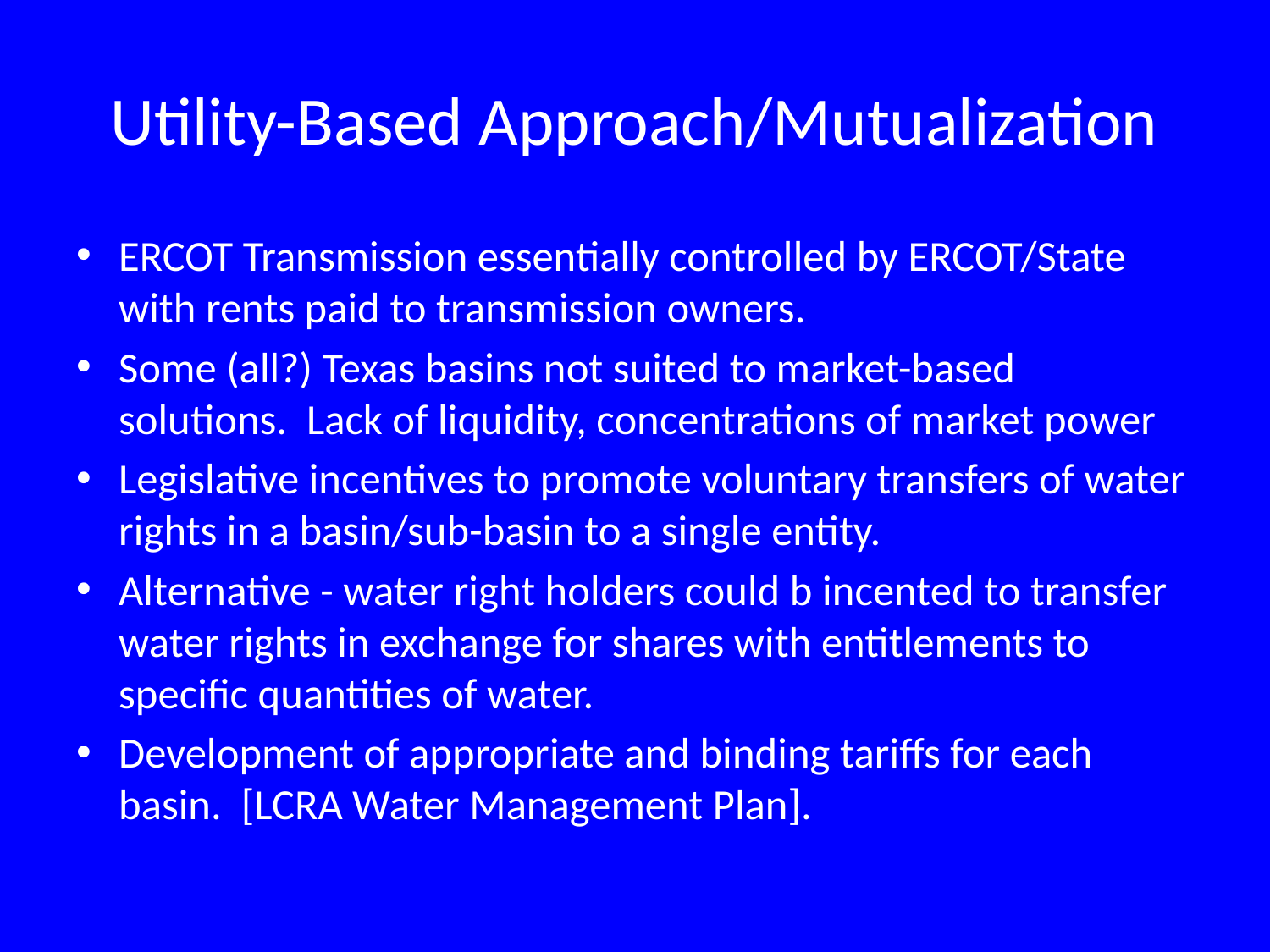

# Utility-Based Approach/Mutualization
ERCOT Transmission essentially controlled by ERCOT/State with rents paid to transmission owners.
Some (all?) Texas basins not suited to market-based solutions.  Lack of liquidity, concentrations of market power
Legislative incentives to promote voluntary transfers of water rights in a basin/sub-basin to a single entity.
Alternative - water right holders could b incented to transfer water rights in exchange for shares with entitlements to specific quantities of water.
Development of appropriate and binding tariffs for each basin.  [LCRA Water Management Plan].